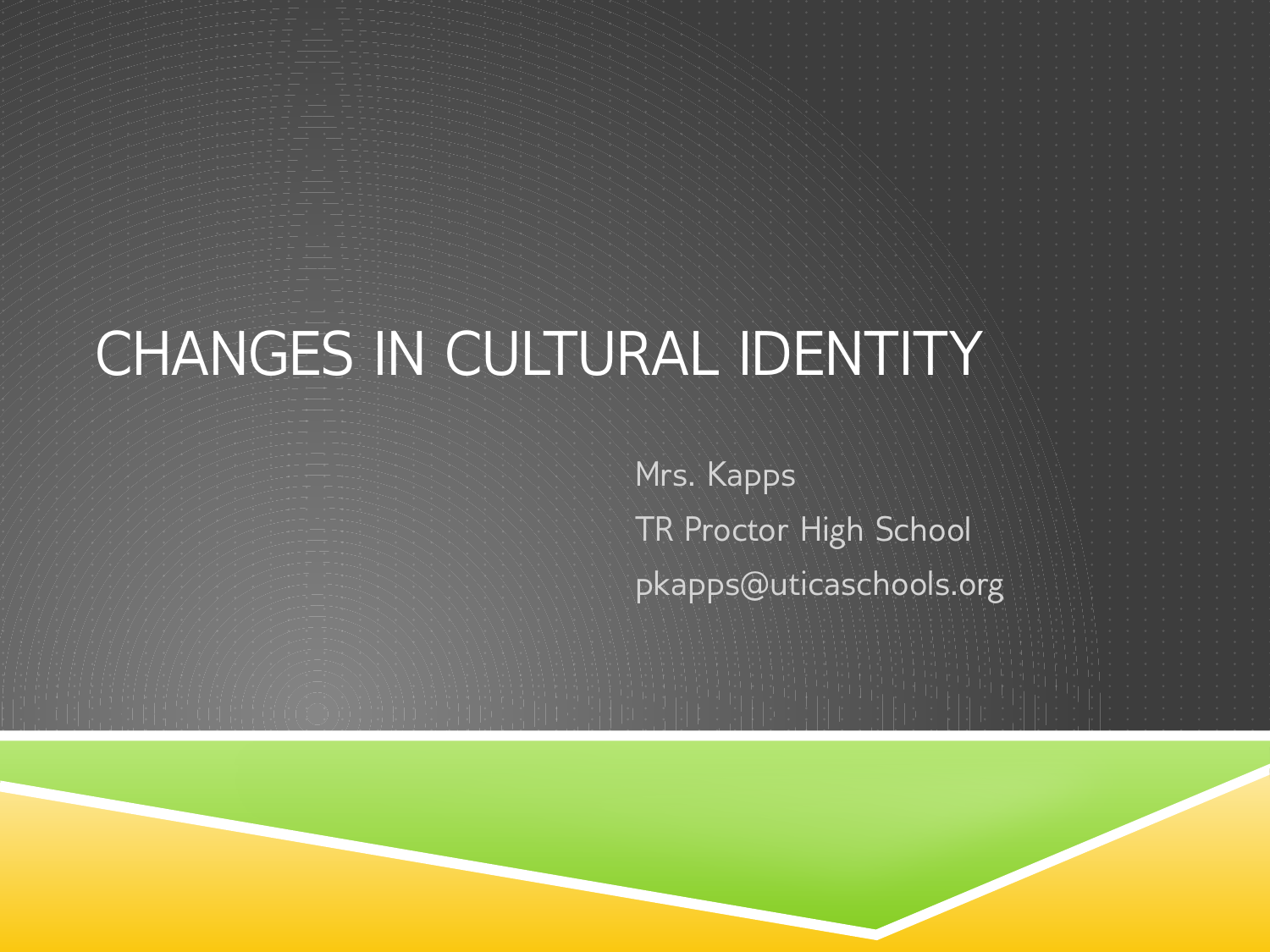

# changes in Cultural Identity
Mrs. Kapps
TR Proctor High School
pkapps@uticaschools.org